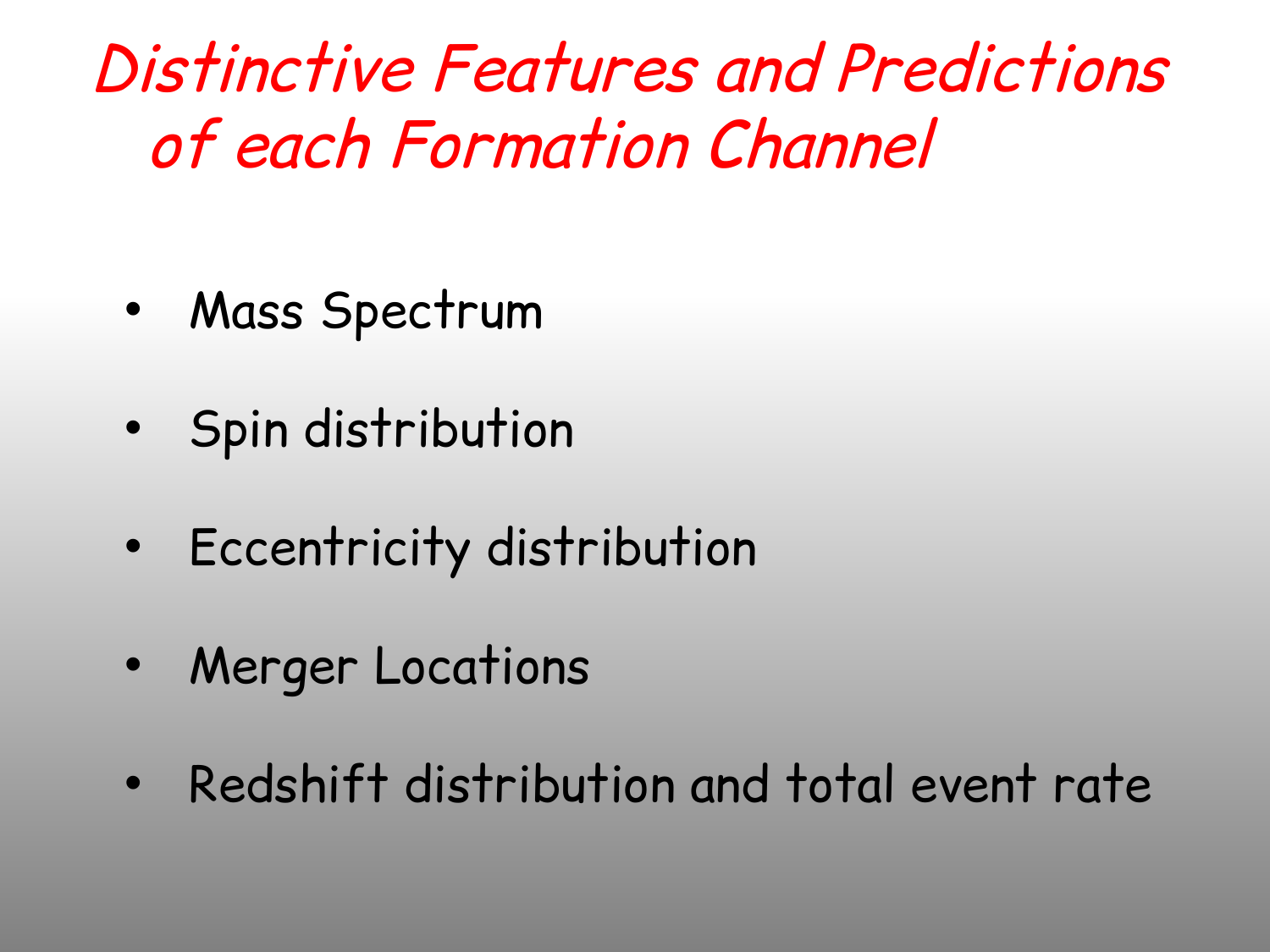

Distinctive Features and Predictions
   of each Formation Channel
Mass Spectrum

Spin distribution

Eccentricity distribution

Merger Locations

Redshift distribution and total event rate